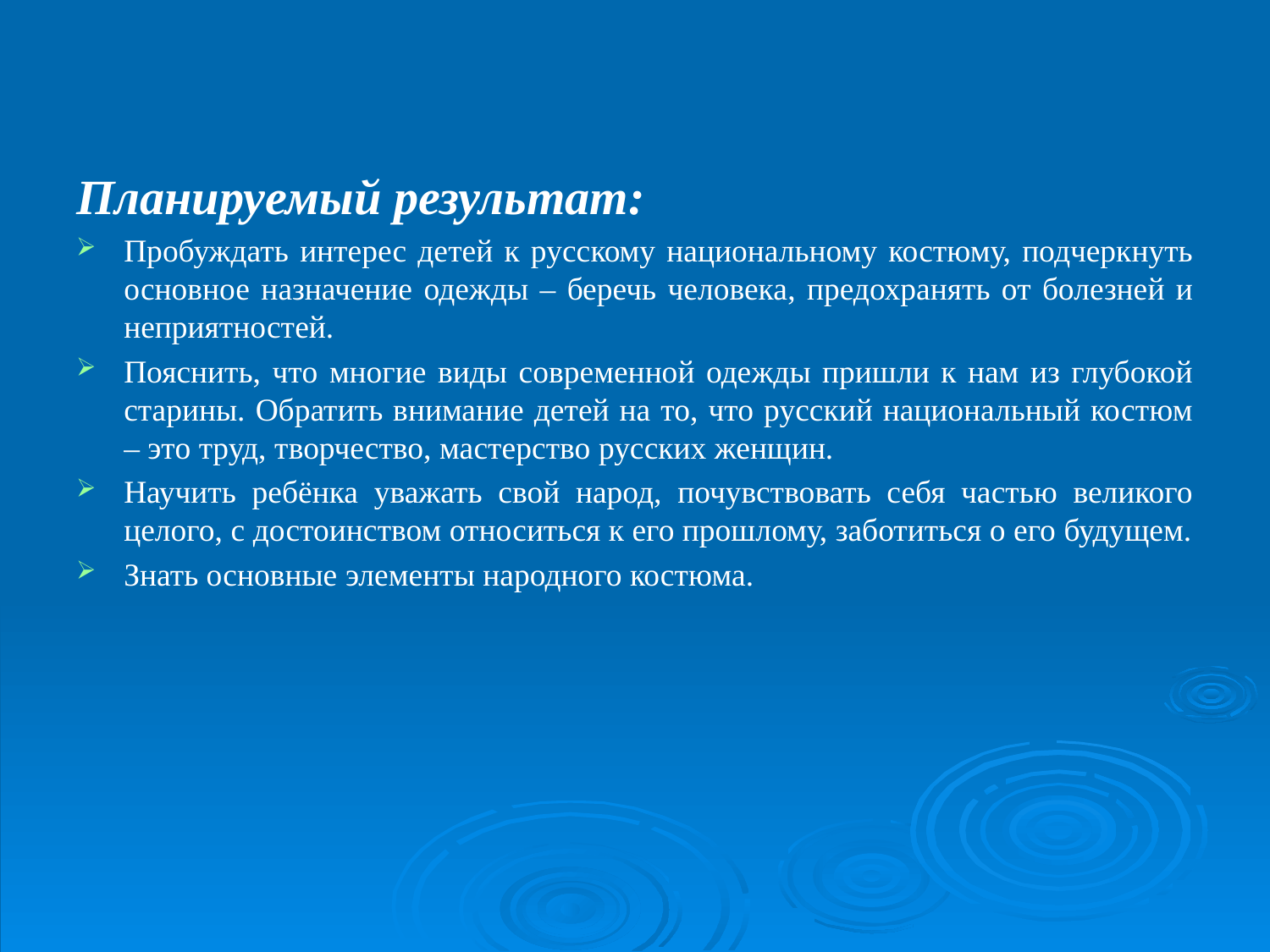

Планируемый результат:
Пробуждать интерес детей к русскому национальному костюму, подчеркнуть основное назначение одежды – беречь человека, предохранять от болезней и неприятностей.
Пояснить, что многие виды современной одежды пришли к нам из глубокой старины. Обратить внимание детей на то, что русский национальный костюм – это труд, творчество, мастерство русских женщин.
Научить ребёнка уважать свой народ, почувствовать себя частью великого целого, с достоинством относиться к его прошлому, заботиться о его будущем.
Знать основные элементы народного костюма.